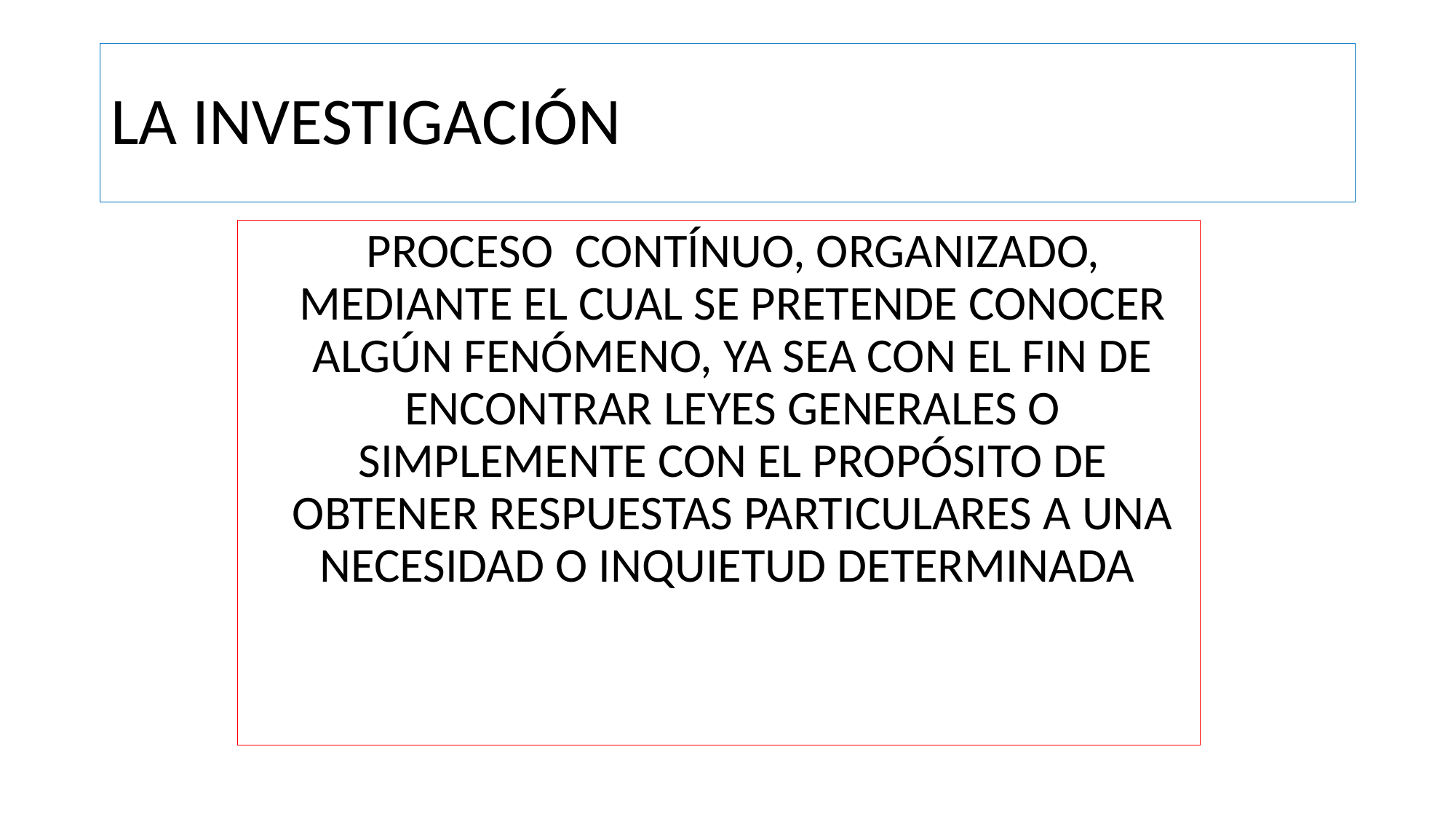

# LA INVESTIGACIÓN
   PROCESO  CONTÍNUO, ORGANIZADO, MEDIANTE EL CUAL SE PRETENDE CONOCER ALGÚN FENÓMENO, YA SEA CON EL FIN DE ENCONTRAR LEYES GENERALES O SIMPLEMENTE CON EL PROPÓSITO DE OBTENER RESPUESTAS PARTICULARES A UNA NECESIDAD O INQUIETUD DETERMINADA